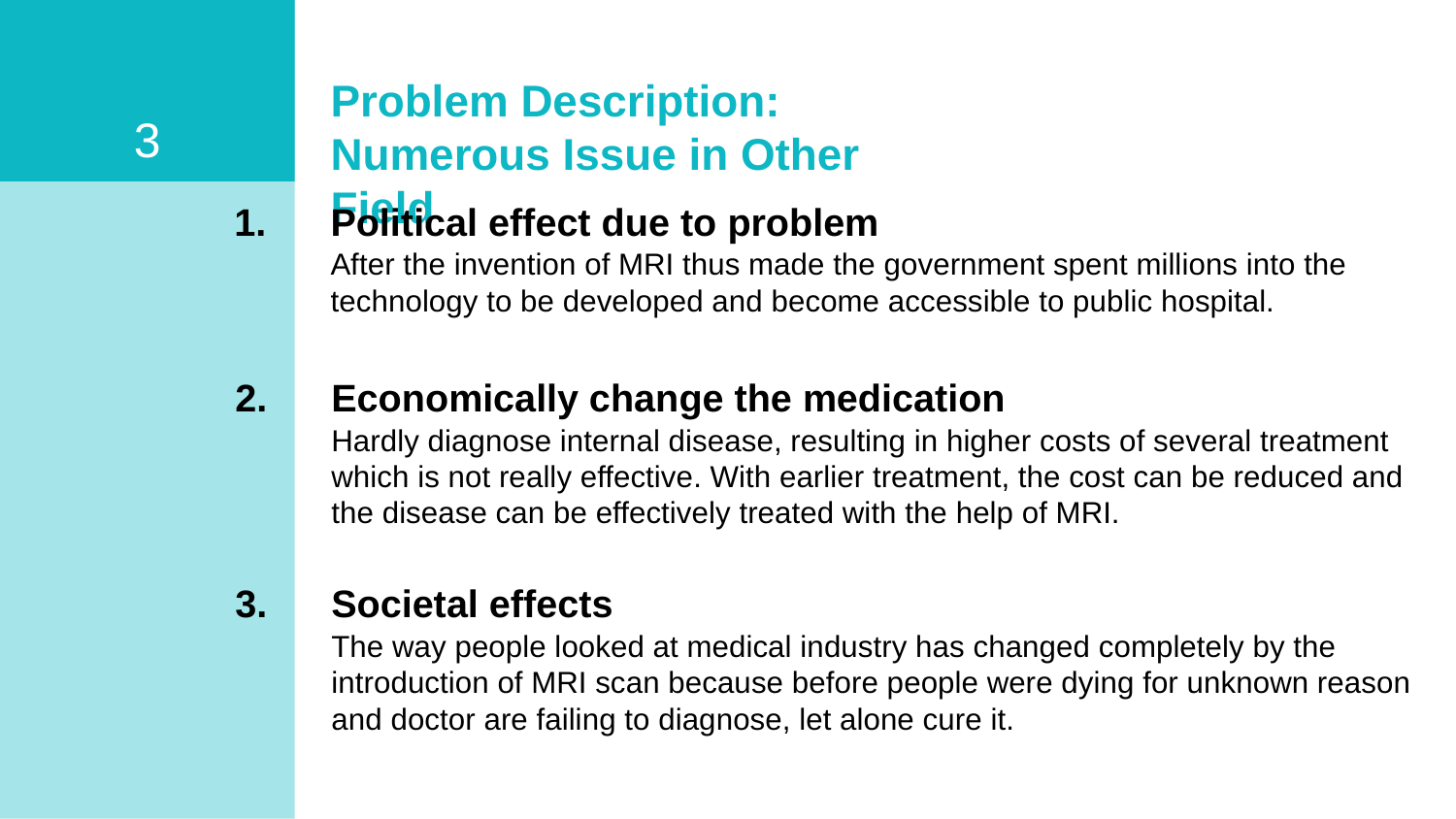

3
# Problem Description: Numerous Issue in Other Field
1.
Political effect due to problem
After the invention of MRI thus made the government spent millions into the technology to be developed and become accessible to public hospital.
2.
Economically change the medication
Hardly diagnose internal disease, resulting in higher costs of several treatment which is not really effective. With earlier treatment, the cost can be reduced and the disease can be effectively treated with the help of MRI.
3.
Societal effects
The way people looked at medical industry has changed completely by the introduction of MRI scan because before people were dying for unknown reason and doctor are failing to diagnose, let alone cure it.